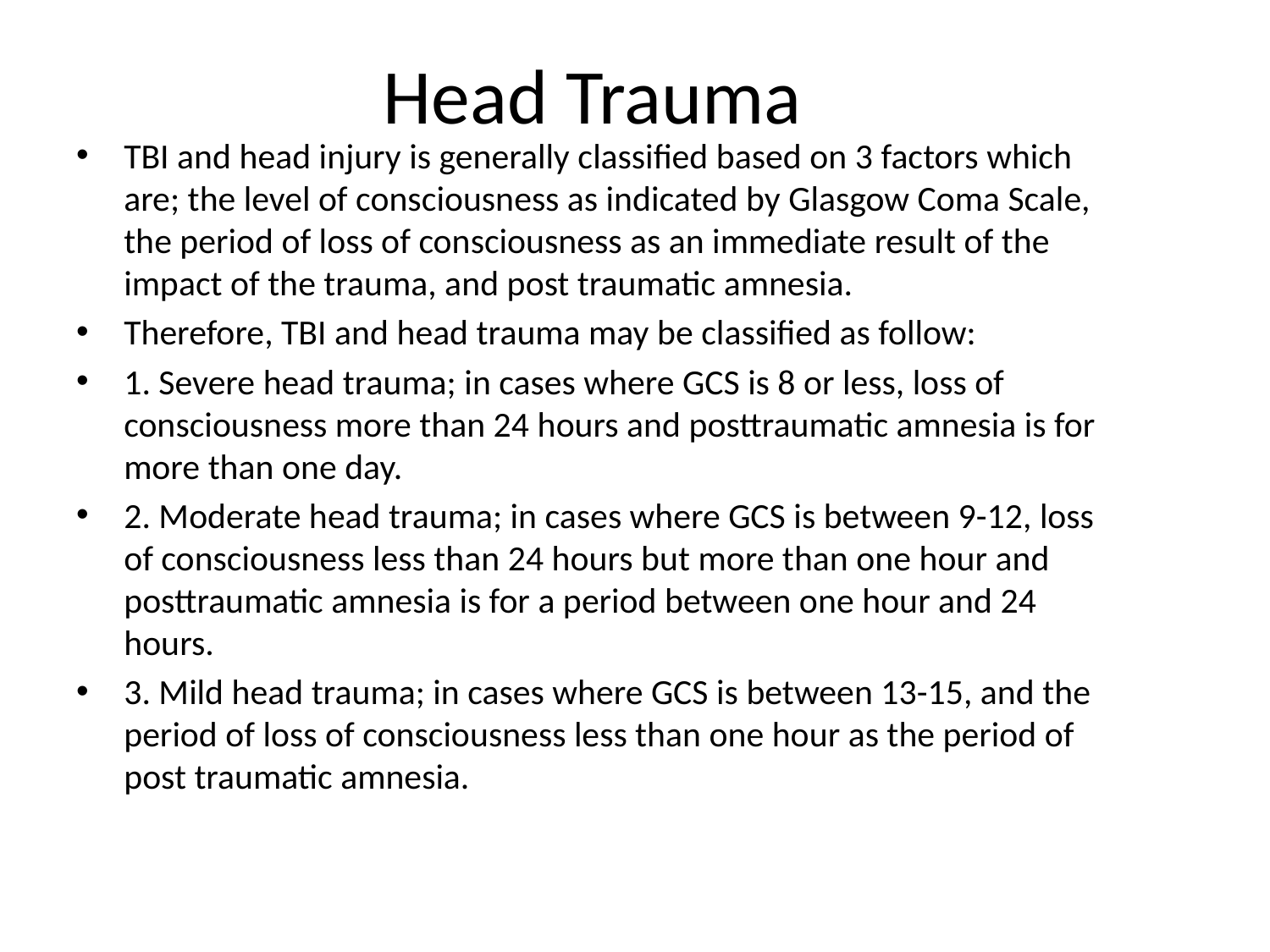

# Head Trauma
TBI and head injury is generally classified based on 3 factors which are; the level of consciousness as indicated by Glasgow Coma Scale, the period of loss of consciousness as an immediate result of the impact of the trauma, and post traumatic amnesia.
Therefore, TBI and head trauma may be classified as follow:
1. Severe head trauma; in cases where GCS is 8 or less, loss of consciousness more than 24 hours and posttraumatic amnesia is for more than one day.
2. Moderate head trauma; in cases where GCS is between 9-12, loss of consciousness less than 24 hours but more than one hour and posttraumatic amnesia is for a period between one hour and 24 hours.
3. Mild head trauma; in cases where GCS is between 13-15, and the period of loss of consciousness less than one hour as the period of post traumatic amnesia.